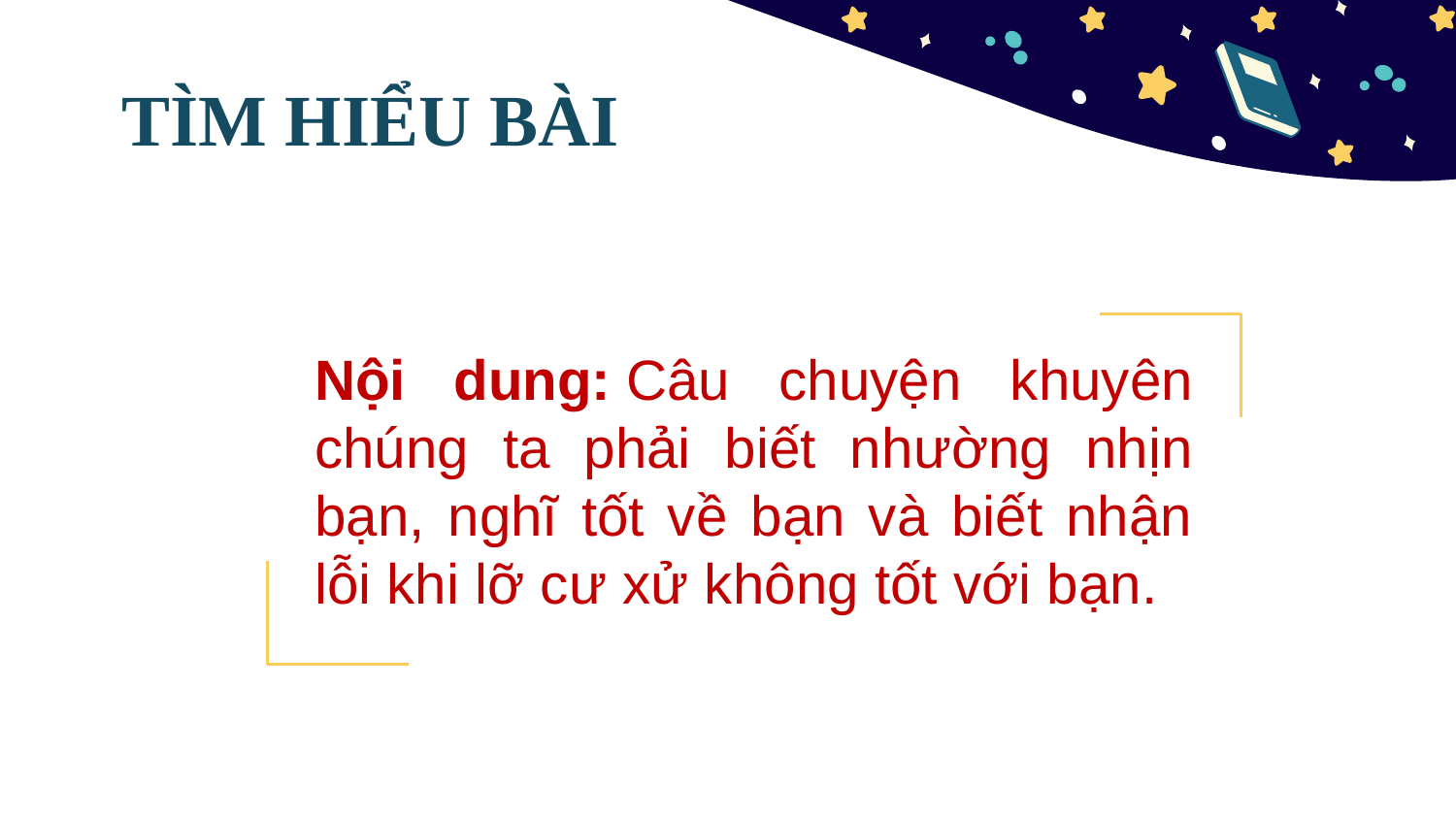

# TÌM HIỂU BÀI
Nội dung: Câu chuyện khuyên chúng ta phải biết nhường nhịn bạn, nghĩ tốt về bạn và biết nhận lỗi khi lỡ cư xử không tốt với bạn.